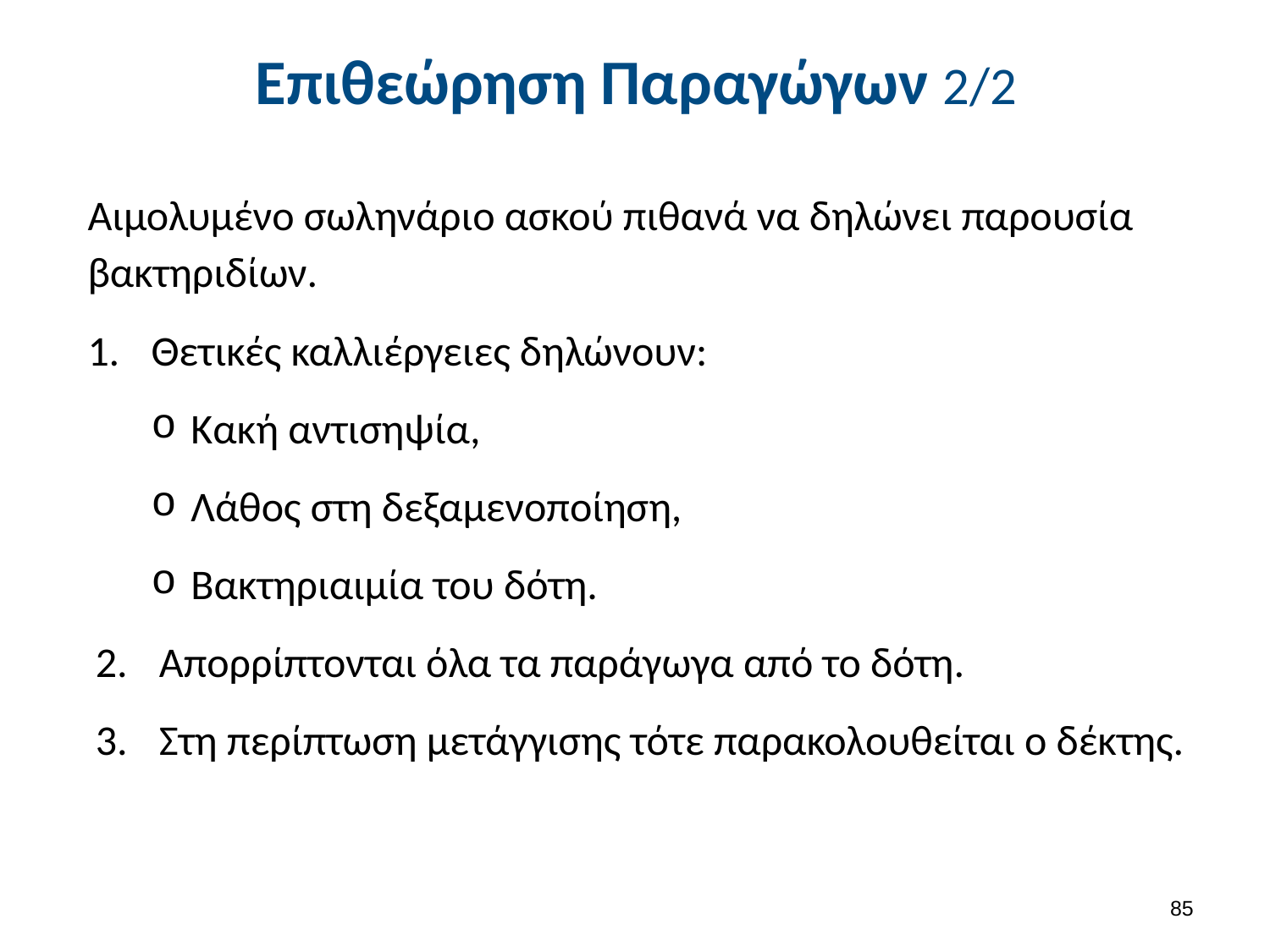

# Επιθεώρηση Παραγώγων 2/2
Αιμολυμένο σωληνάριο ασκού πιθανά να δηλώνει παρουσία βακτηριδίων.
Θετικές καλλιέργειες δηλώνουν:
Κακή αντισηψία,
Λάθος στη δεξαμενοποίηση,
Βακτηριαιμία του δότη.
Απορρίπτονται όλα τα παράγωγα από το δότη.
Στη περίπτωση μετάγγισης τότε παρακολουθείται ο δέκτης.

85